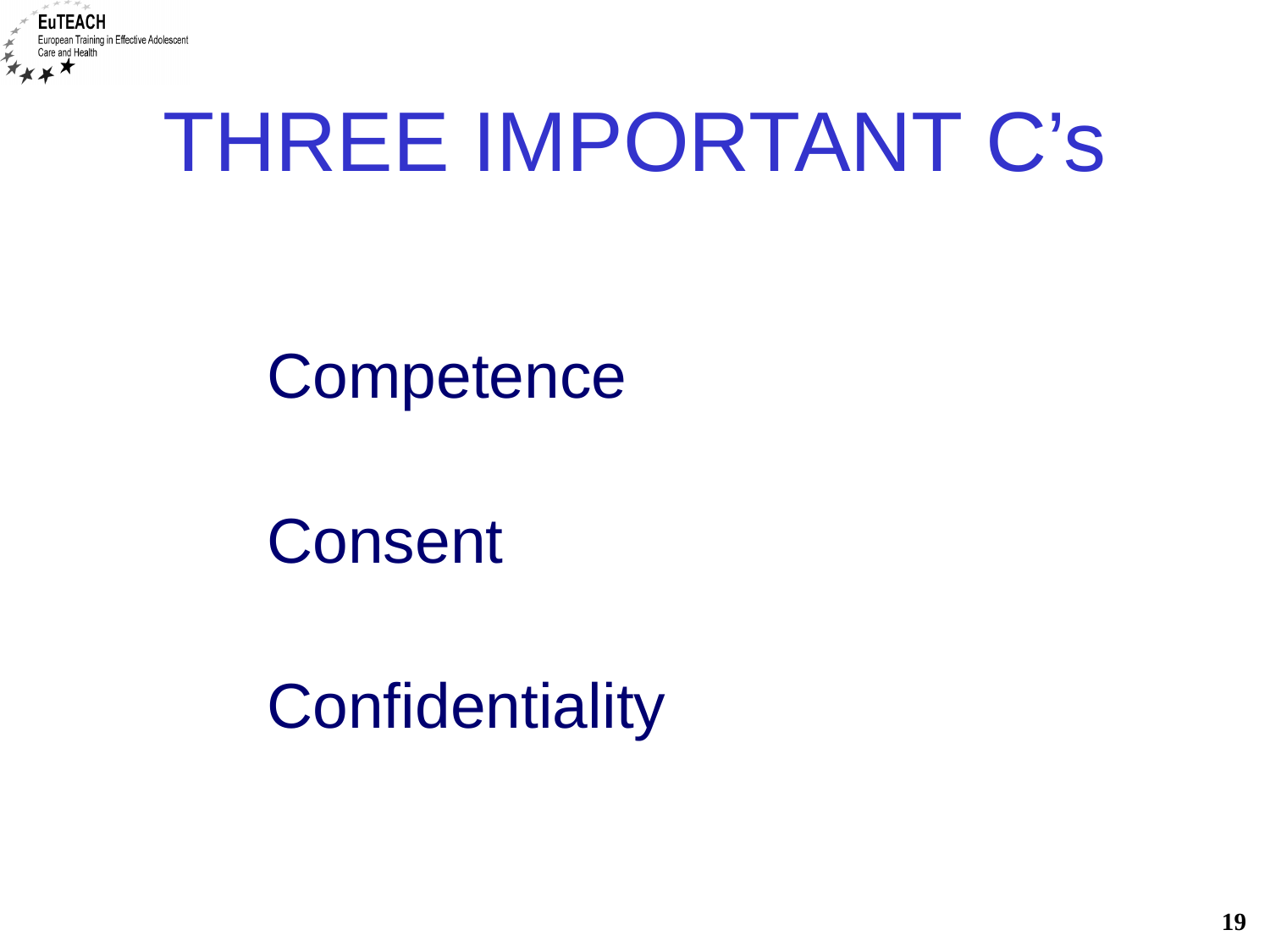

# THREE IMPORTANT C’s
Competence
Consent
Confidentiality
19